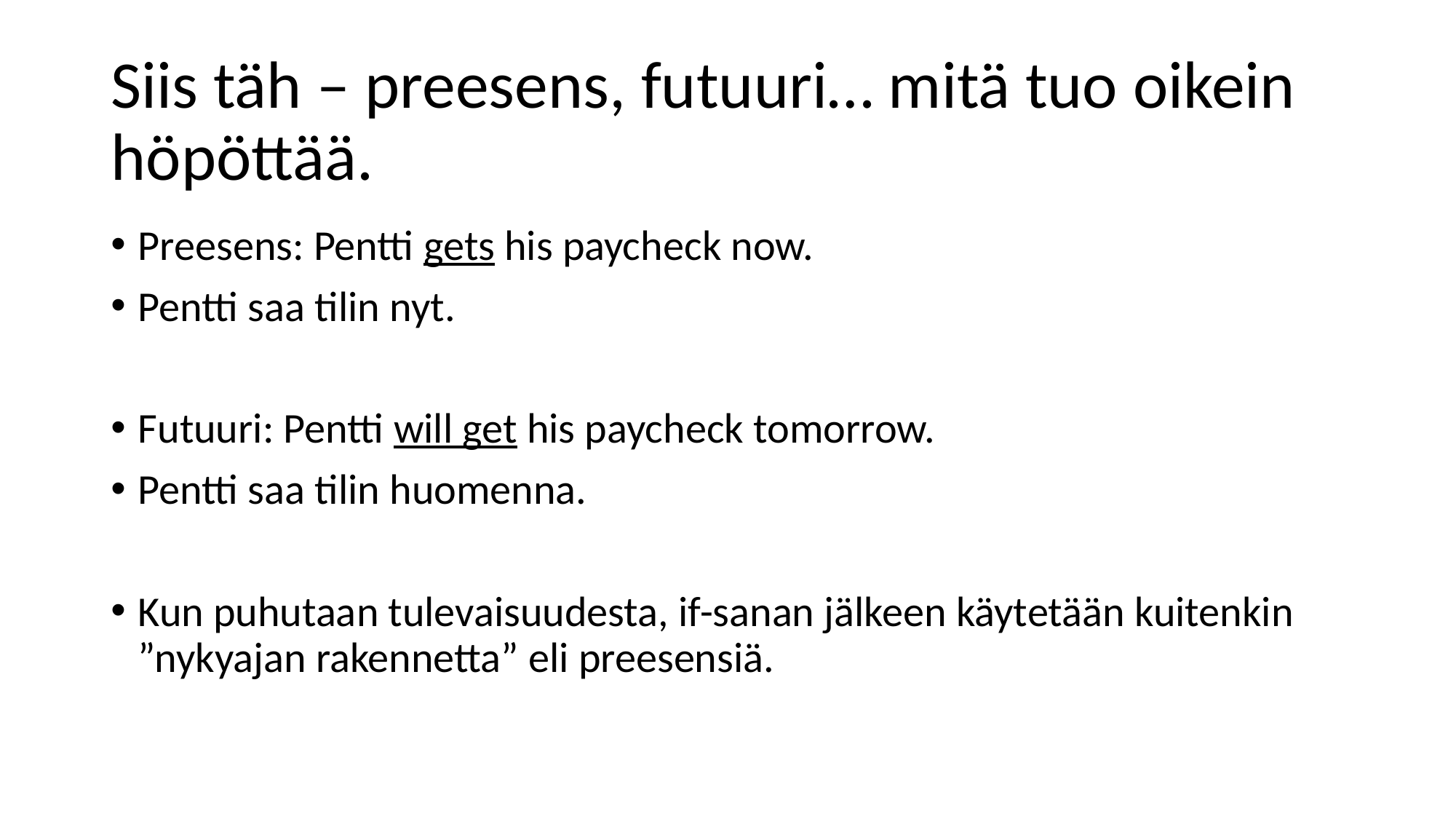

# Siis täh – preesens, futuuri… mitä tuo oikein höpöttää.
Preesens: Pentti gets his paycheck now.
Pentti saa tilin nyt.

Futuuri: Pentti will get his paycheck tomorrow.
Pentti saa tilin huomenna.

Kun puhutaan tulevaisuudesta, if-sanan jälkeen käytetään kuitenkin ”nykyajan rakennetta” eli preesensiä.